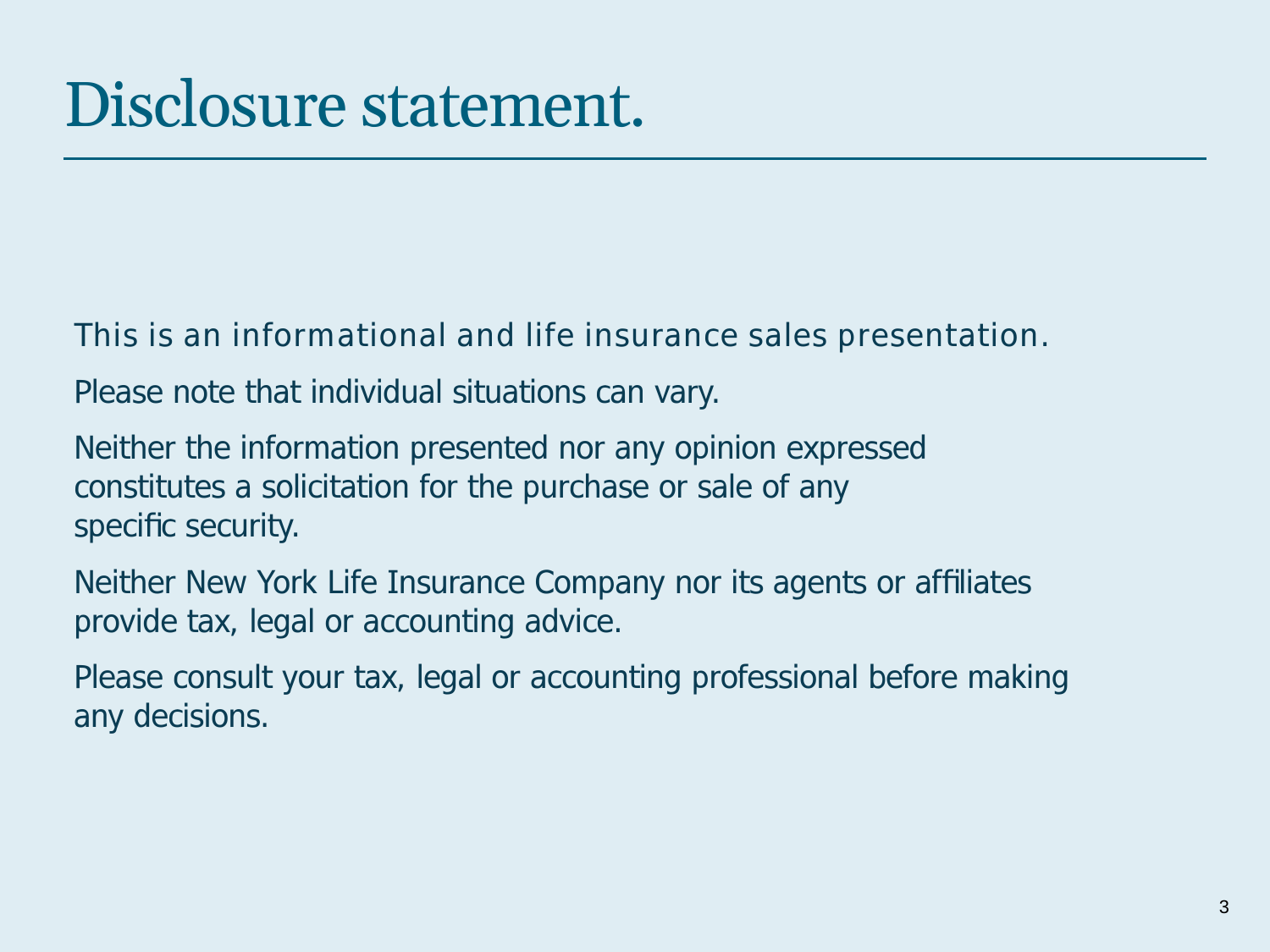

Disclosure statement.
This is an informational and life insurance sales presentation.
Please note that individual situations can vary.
Neither the information presented nor any opinion expressed
constitutes a solicitation for the purchase or sale of any
specific security.
Neither New York Life Insurance Company nor its agents or affiliates provide tax, legal or accounting advice.
Please consult your tax, legal or accounting professional before making any decisions.
3